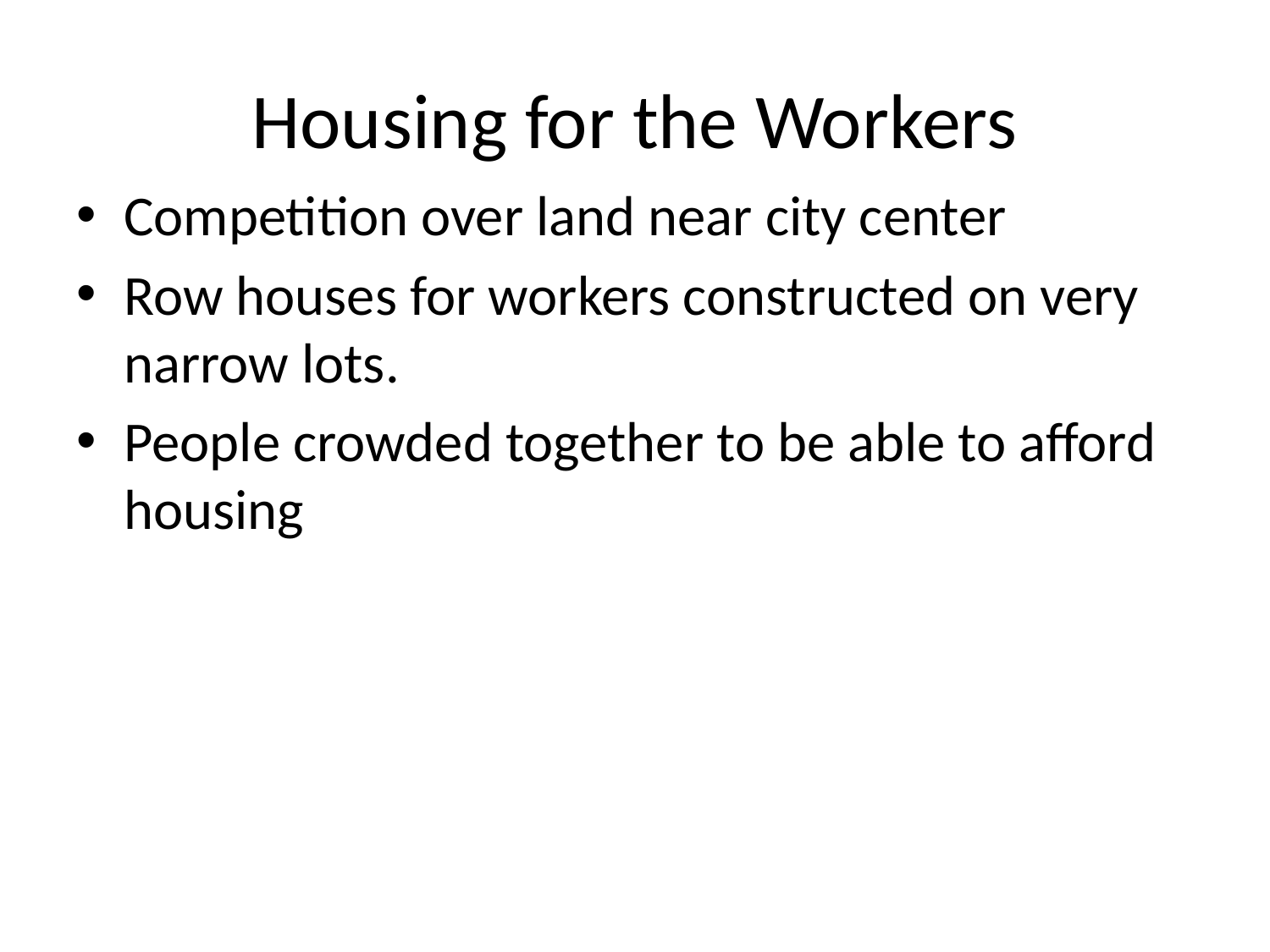

# Housing for the Workers
Competition over land near city center
Row houses for workers constructed on very  narrow lots.
People crowded together to be able to afford housing